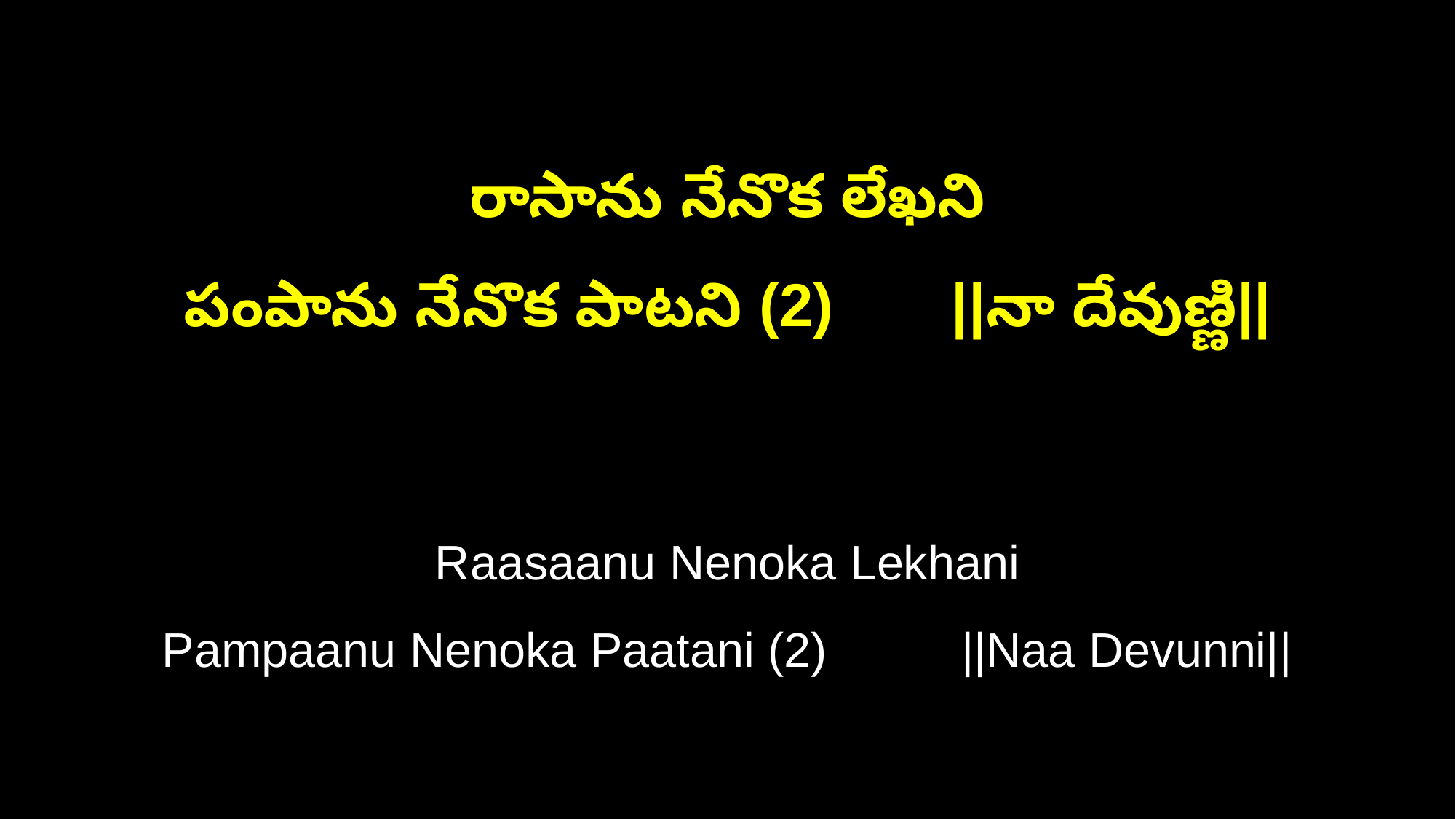

రాసాను నేనొక లేఖని
పంపాను నేనొక పాటని (2)       ||నా దేవుణ్ణి||
Raasaanu Nenoka Lekhani
Pampaanu Nenoka Paatani (2)          ||Naa Devunni||